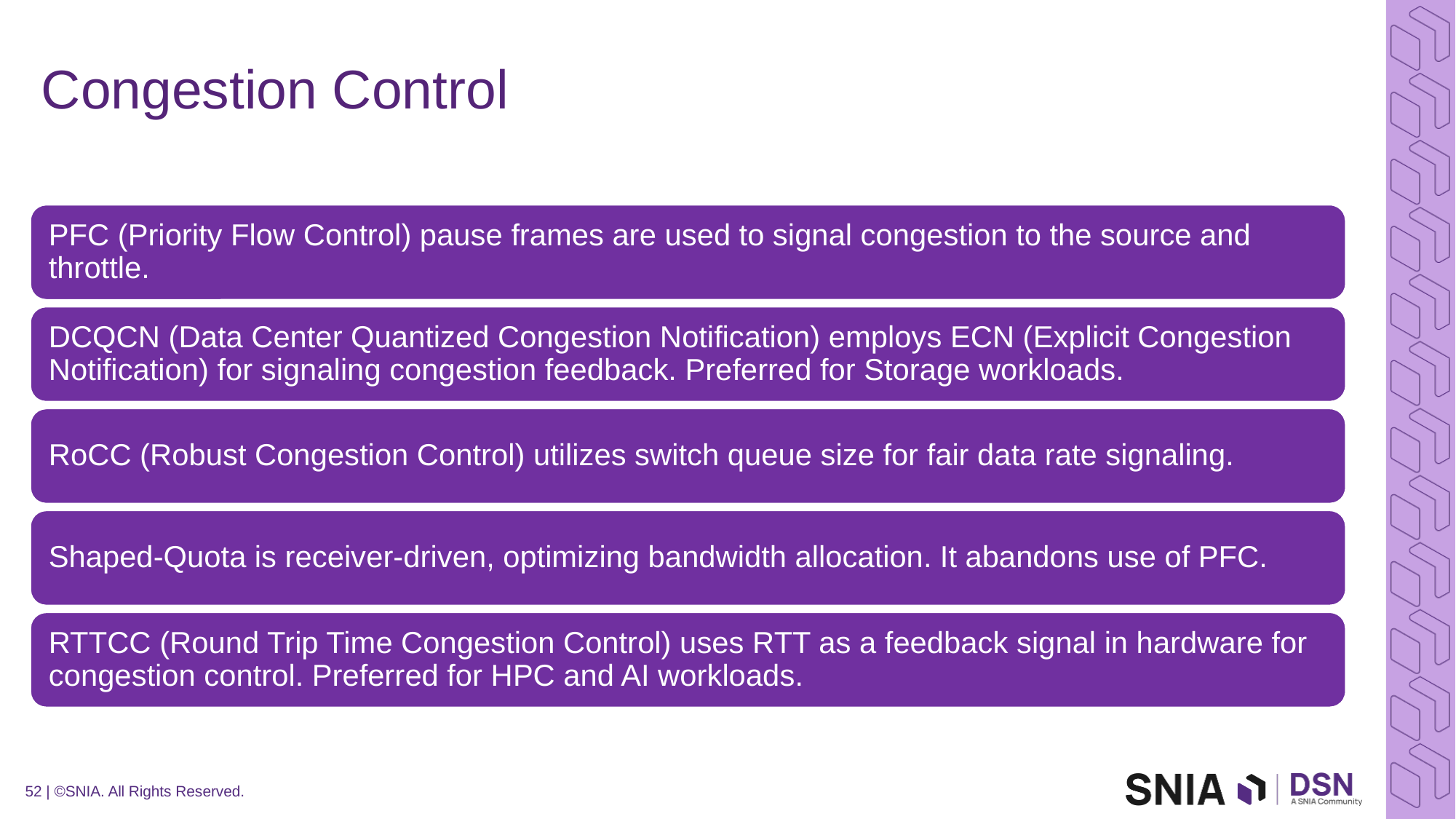

# Congestion Control
PFC (Priority Flow Control) pause frames are used to signal congestion to the source and throttle.
DCQCN (Data Center Quantized Congestion Notification) employs ECN (Explicit Congestion Notification) for signaling congestion feedback. Preferred for Storage workloads.
RoCC (Robust Congestion Control) utilizes switch queue size for fair data rate signaling.
Shaped-Quota is receiver-driven, optimizing bandwidth allocation. It abandons use of PFC.
RTTCC (Round Trip Time Congestion Control) uses RTT as a feedback signal in hardware for congestion control. Preferred for HPC and AI workloads.